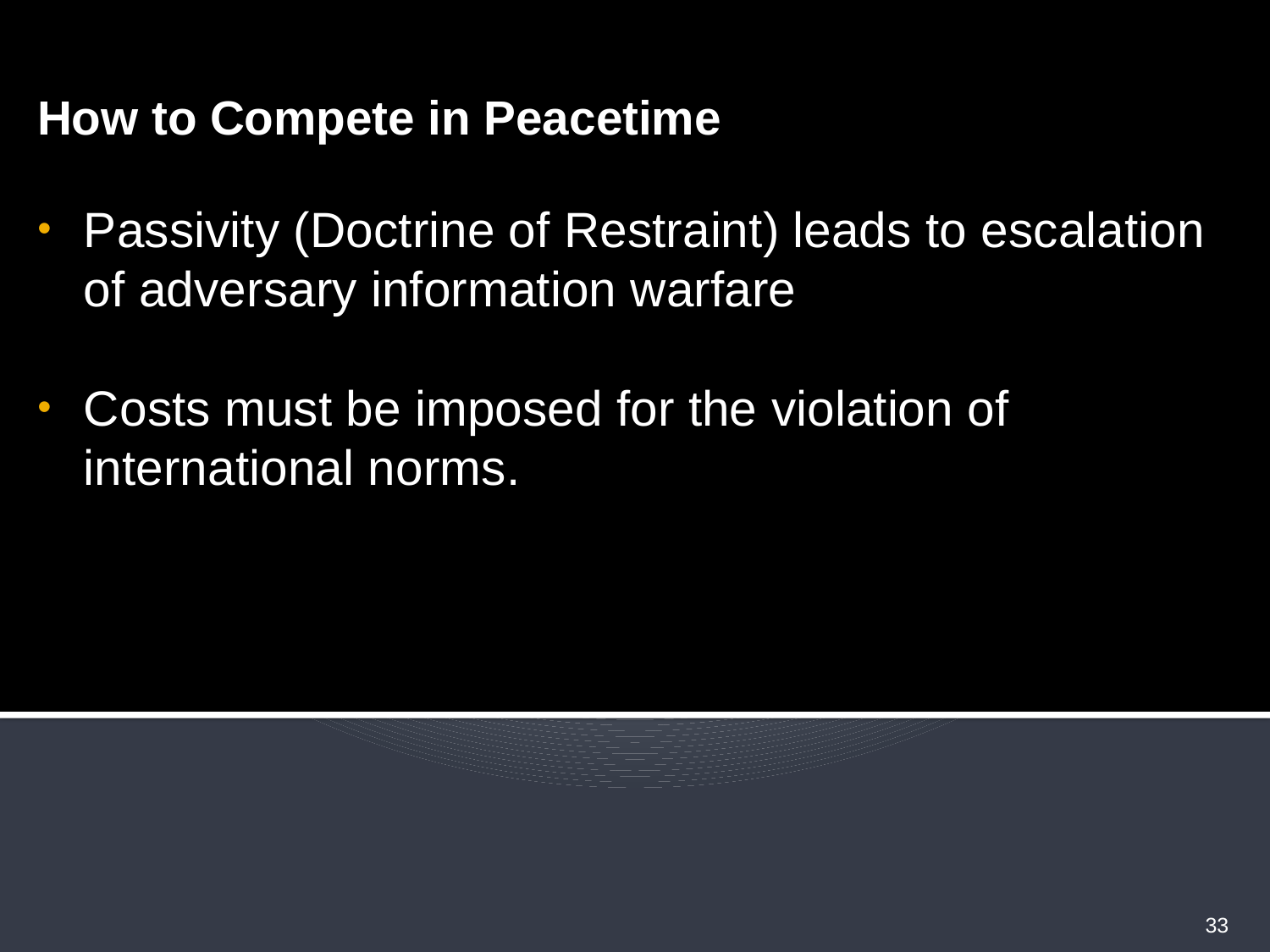

How to Compete in Peacetime

Passivity (Doctrine of Restraint) leads to escalation of adversary information warfare

Costs must be imposed for the violation of international norms.

33